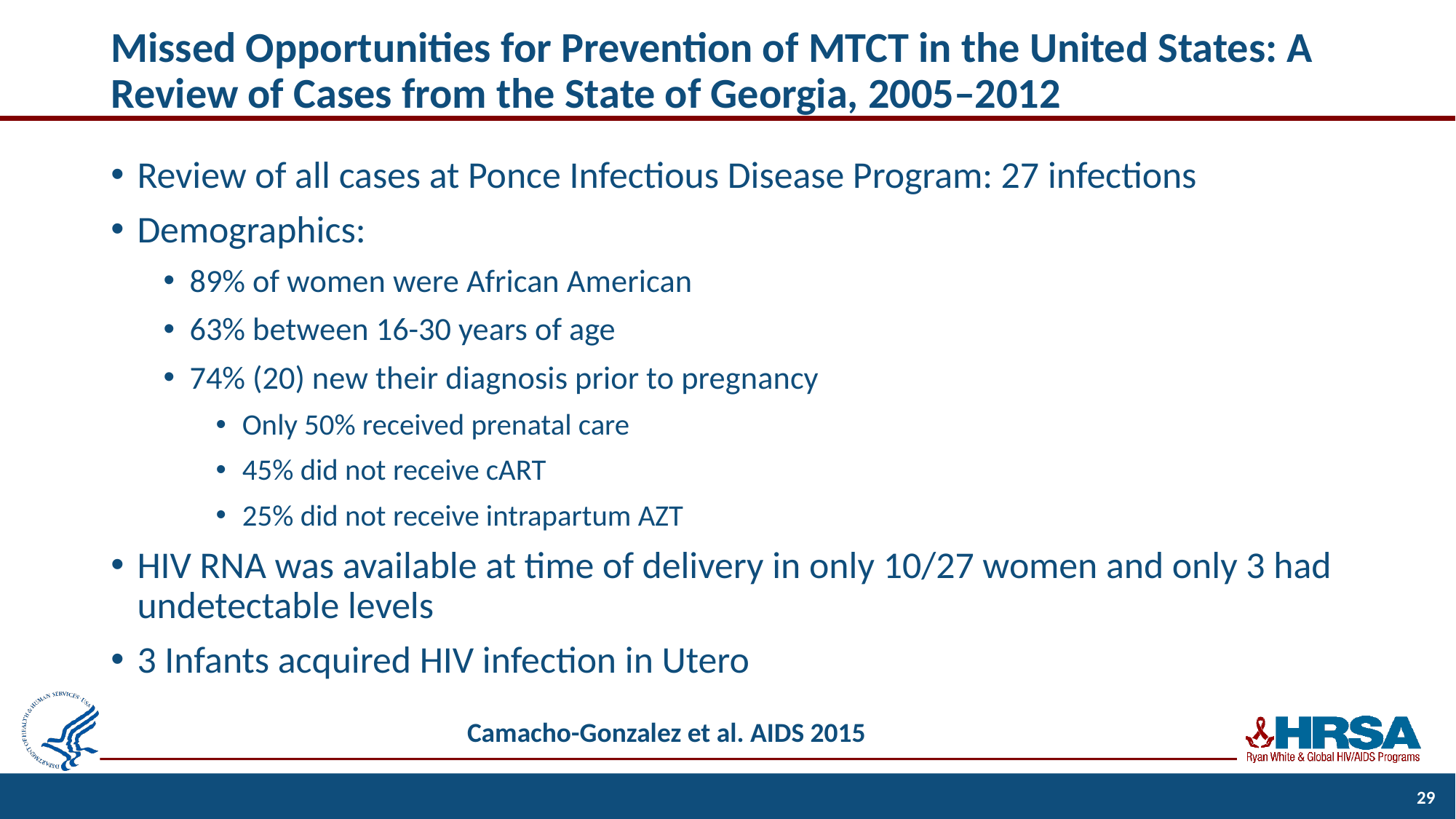

# Missed Opportunities for Prevention of MTCT in the United States: A Review of Cases from the State of Georgia, 2005–2012
Review of all cases at Ponce Infectious Disease Program: 27 infections
Demographics:
89% of women were African American
63% between 16-30 years of age
74% (20) new their diagnosis prior to pregnancy
Only 50% received prenatal care
45% did not receive cART
25% did not receive intrapartum AZT
HIV RNA was available at time of delivery in only 10/27 women and only 3 had undetectable levels
3 Infants acquired HIV infection in Utero

Camacho-Gonzalez et al. AIDS 2015
29